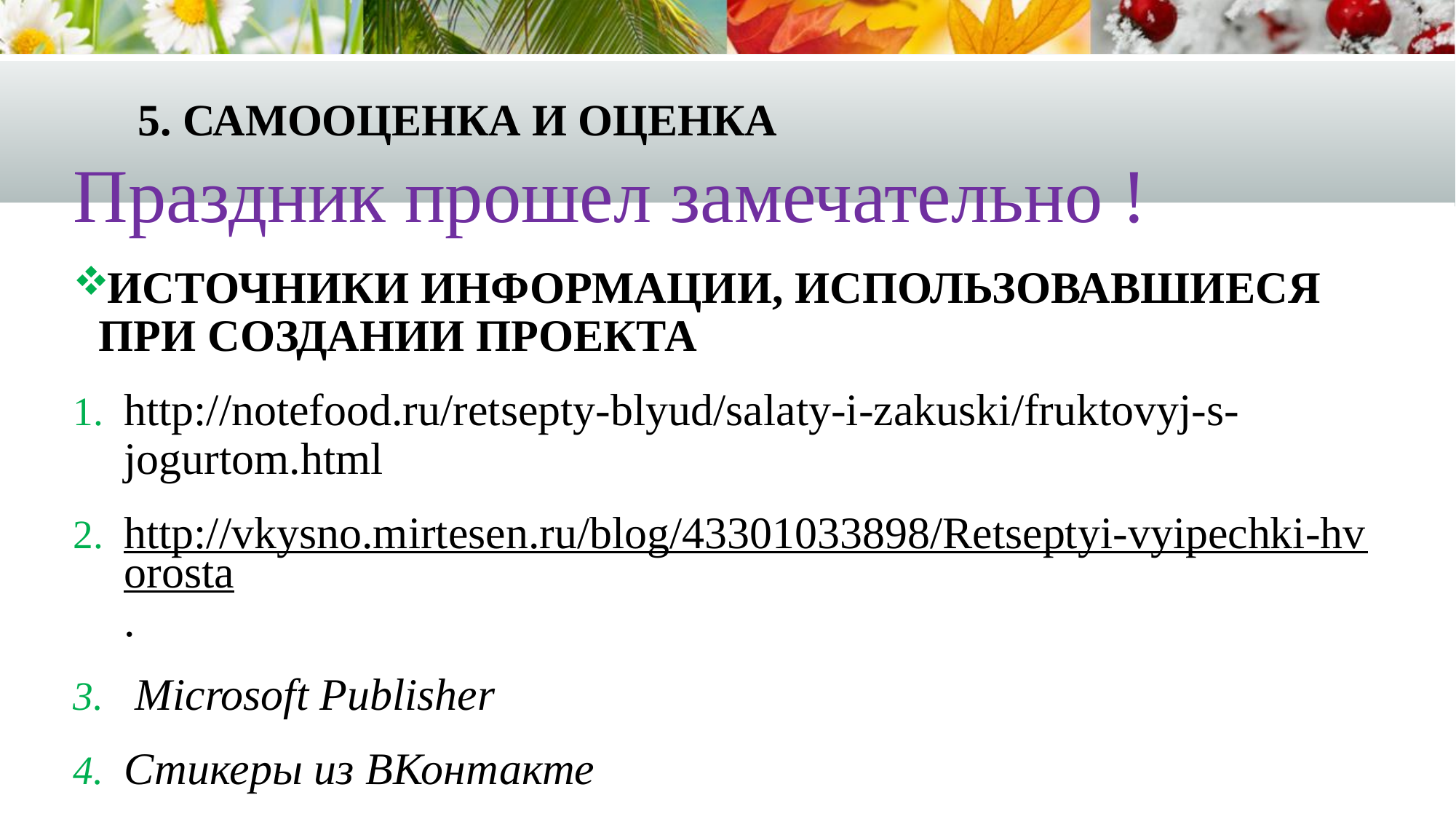

# 5. Самооценка и оценка
Праздник прошел замечательно !
ИСТОЧНИКИ ИНФОРМАЦИИ, ИСПОЛЬЗОВАВШИЕСЯ ПРИ СОЗДАНИИ ПРОЕКТА
http://notefood.ru/retsepty-blyud/salaty-i-zakuski/fruktovyj-s-jogurtom.html
http://vkysno.mirtesen.ru/blog/43301033898/Retseptyi-vyipechki-hvorosta.
 Microsoft Publisher
Стикеры из ВКонтакте